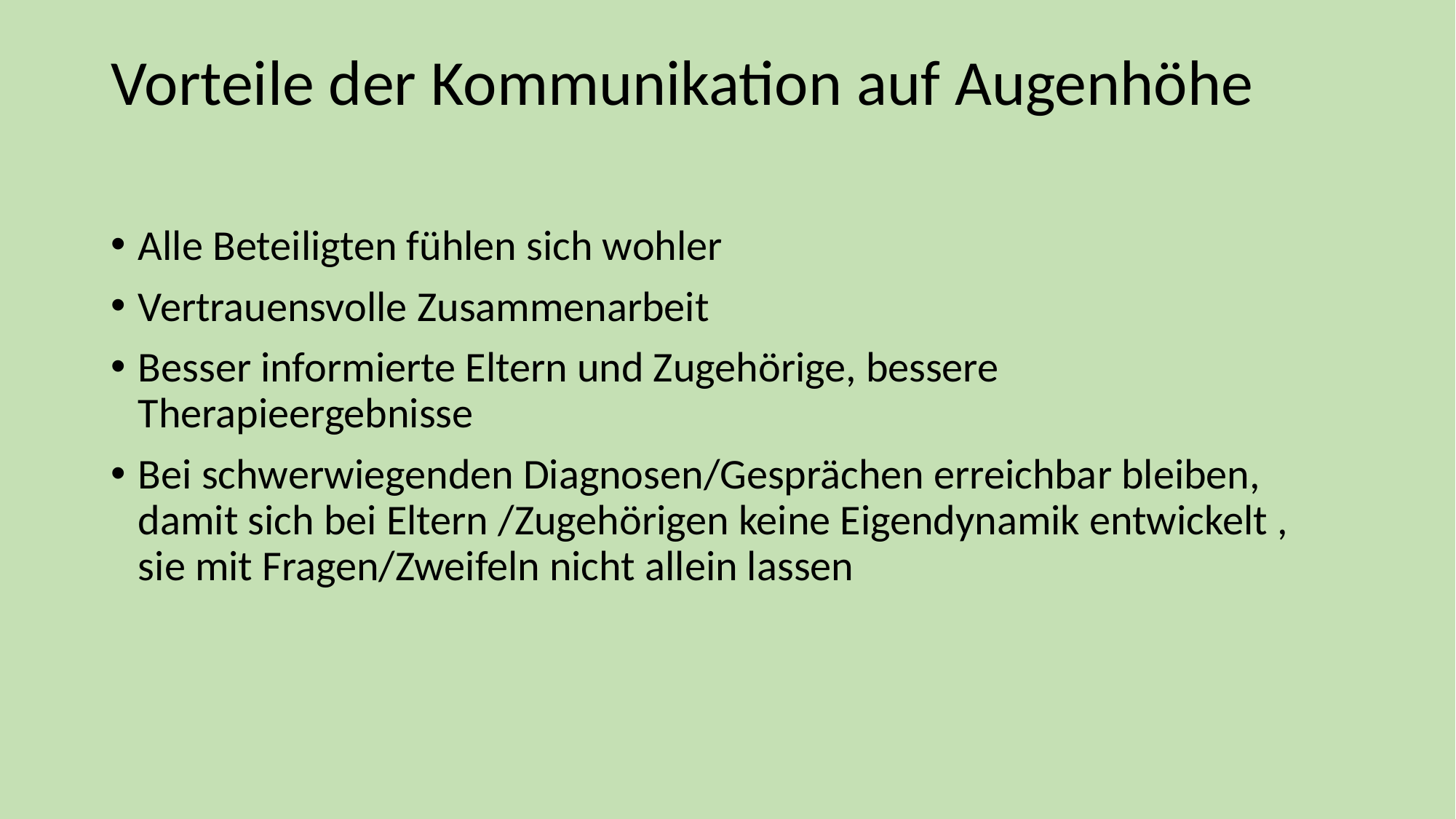

# Vorteile der Kommunikation auf Augenhöhe
Alle Beteiligten fühlen sich wohler
Vertrauensvolle Zusammenarbeit
Besser informierte Eltern und Zugehörige, bessere Therapieergebnisse
Bei schwerwiegenden Diagnosen/Gesprächen erreichbar bleiben, damit sich bei Eltern /Zugehörigen keine Eigendynamik entwickelt , sie mit Fragen/Zweifeln nicht allein lassen